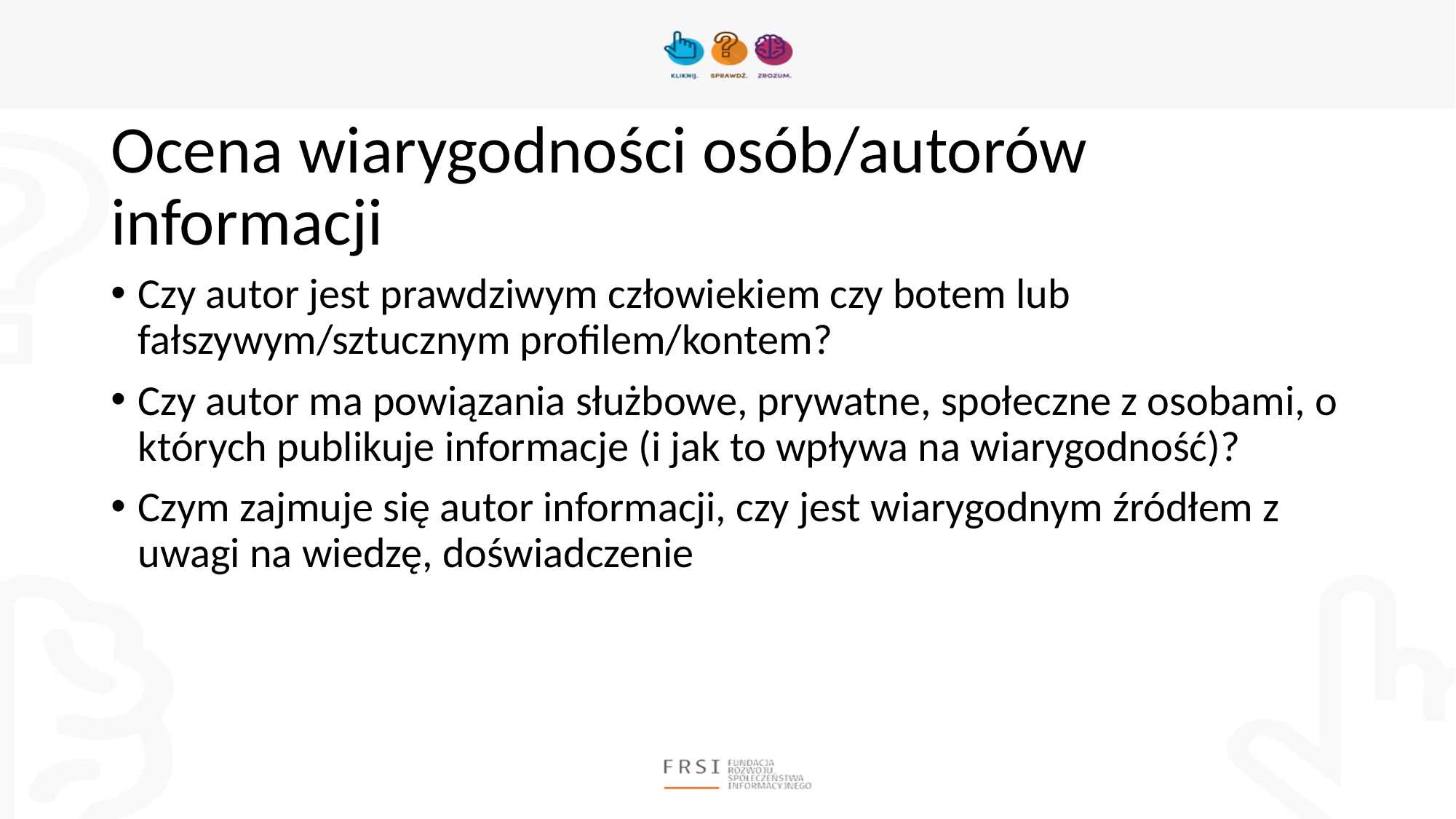

# Ocena wiarygodności osób/autorów informacji
Czy autor jest prawdziwym człowiekiem czy botem lub fałszywym/sztucznym profilem/kontem?
Czy autor ma powiązania służbowe, prywatne, społeczne z osobami, o których publikuje informacje (i jak to wpływa na wiarygodność)?
Czym zajmuje się autor informacji, czy jest wiarygodnym źródłem z uwagi na wiedzę, doświadczenie